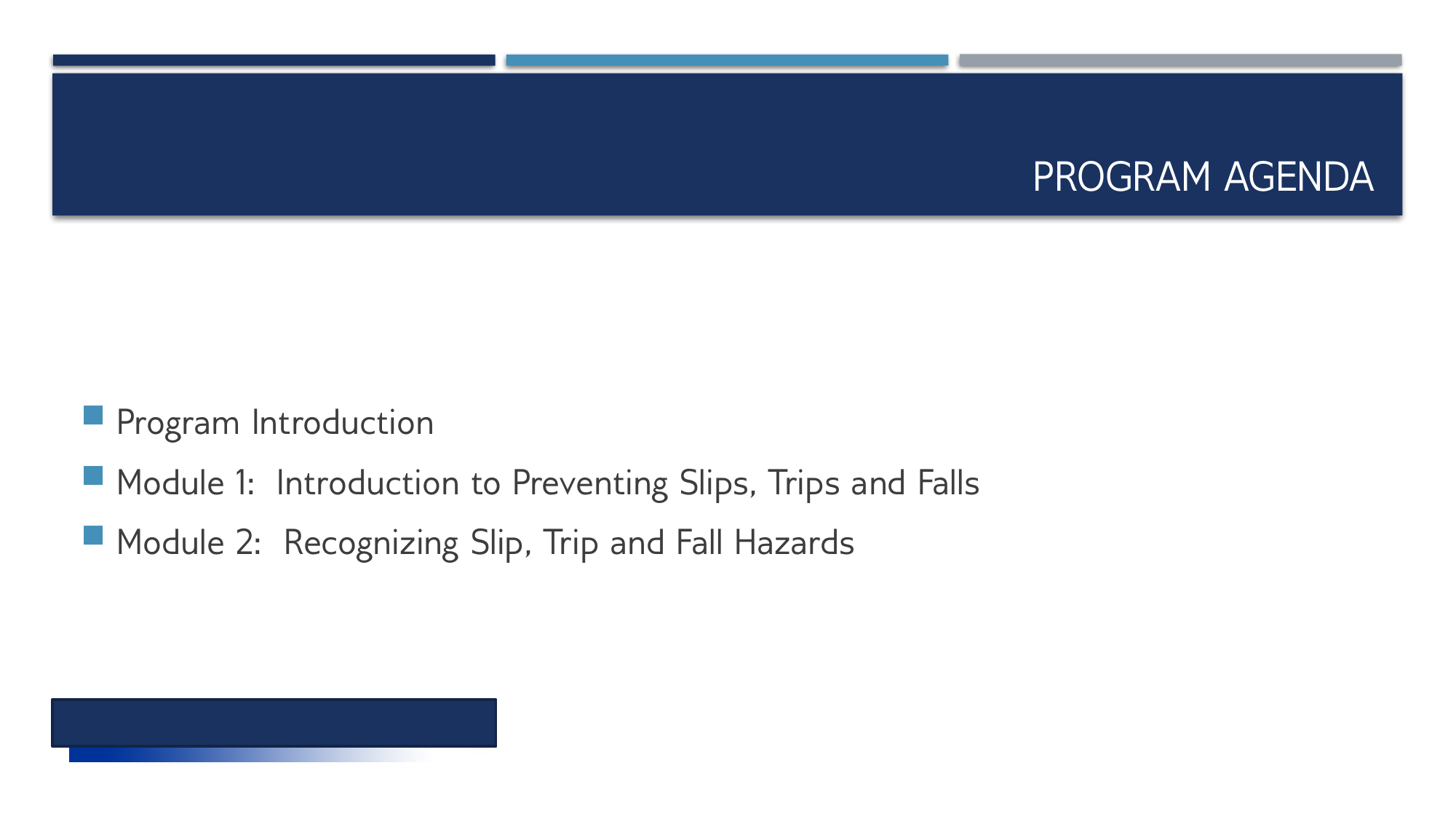

# Program agenda
Program Introduction
Module 1:  Introduction to Preventing Slips, Trips and Falls
Module 2:  Recognizing Slip, Trip and Fall Hazards